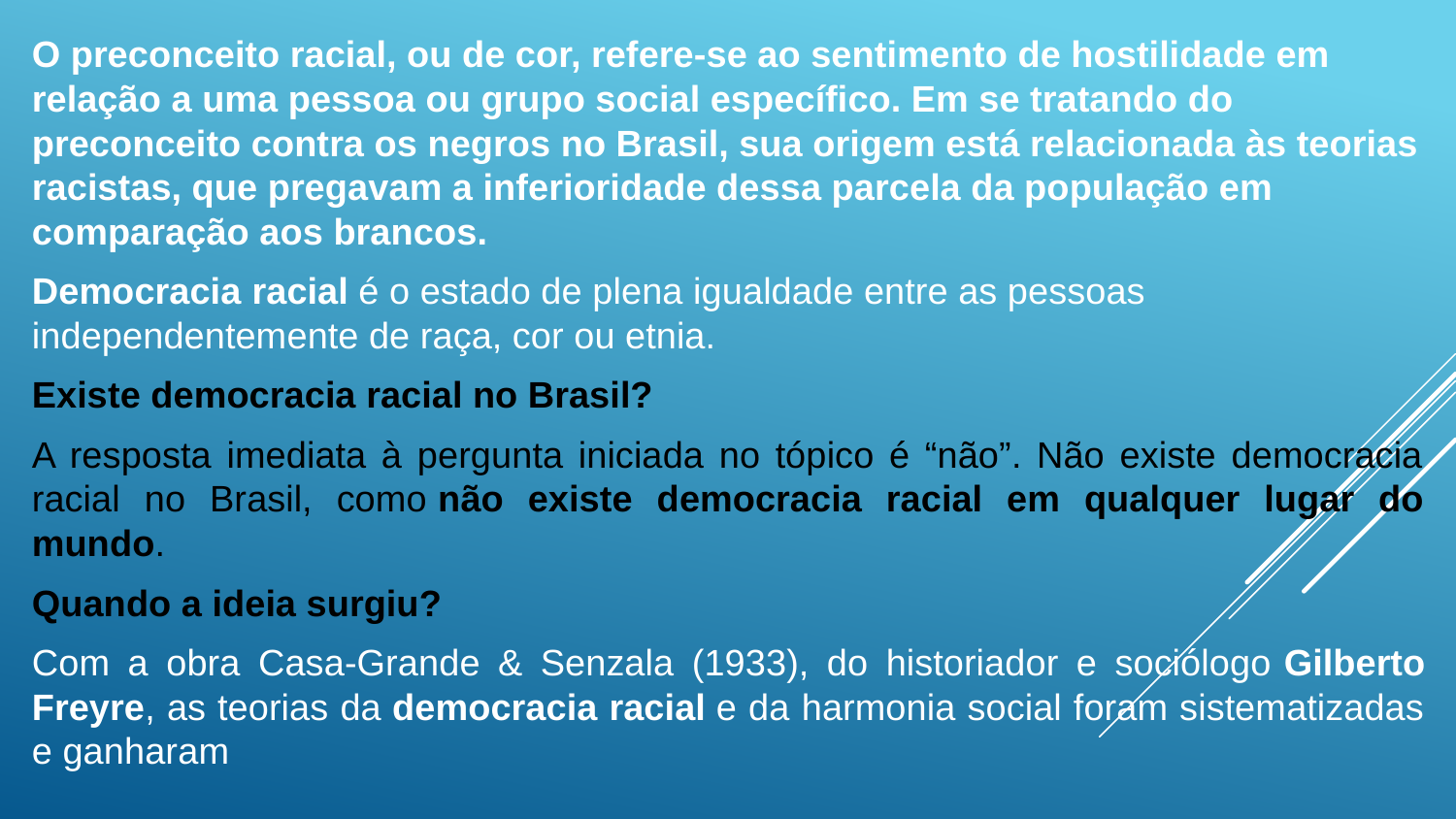

O preconceito racial, ou de cor, refere-se ao sentimento de hostilidade em relação a uma pessoa ou grupo social especíﬁco. Em se tratando do preconceito contra os negros no Brasil, sua origem está relacionada às teorias racistas, que pregavam a inferioridade dessa parcela da população em comparação aos brancos.
Democracia racial é o estado de plena igualdade entre as pessoas independentemente de raça, cor ou etnia.
Existe democracia racial no Brasil?
A resposta imediata à pergunta iniciada no tópico é “não”. Não existe democracia racial no Brasil, como não existe democracia racial em qualquer lugar do mundo.
Quando a ideia surgiu?
Com a obra Casa-Grande & Senzala (1933), do historiador e sociólogo Gilberto Freyre, as teorias da democracia racial e da harmonia social foram sistematizadas e ganharam